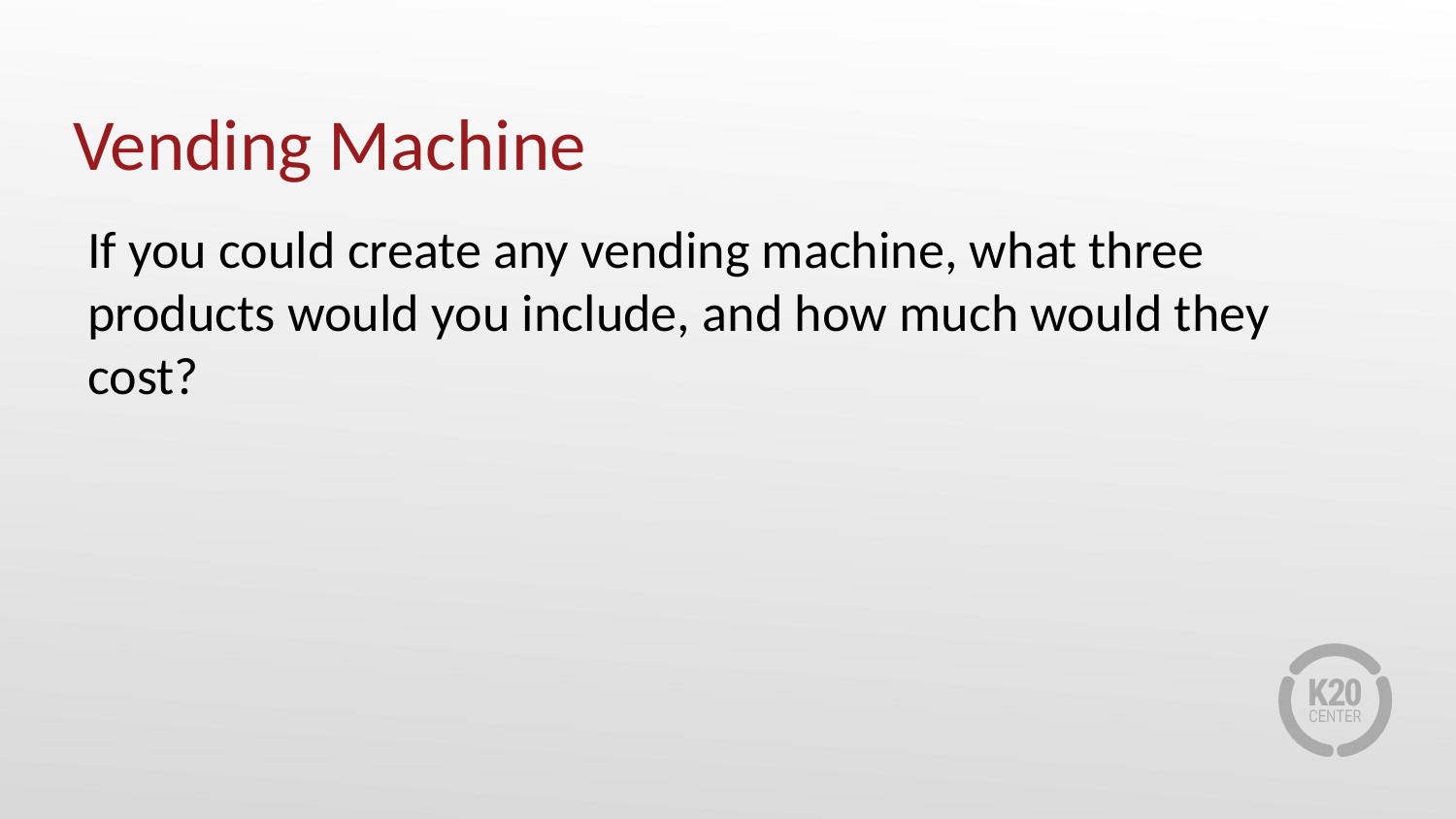

# Vending Machine
If you could create any vending machine, what three products would you include, and how much would they cost?